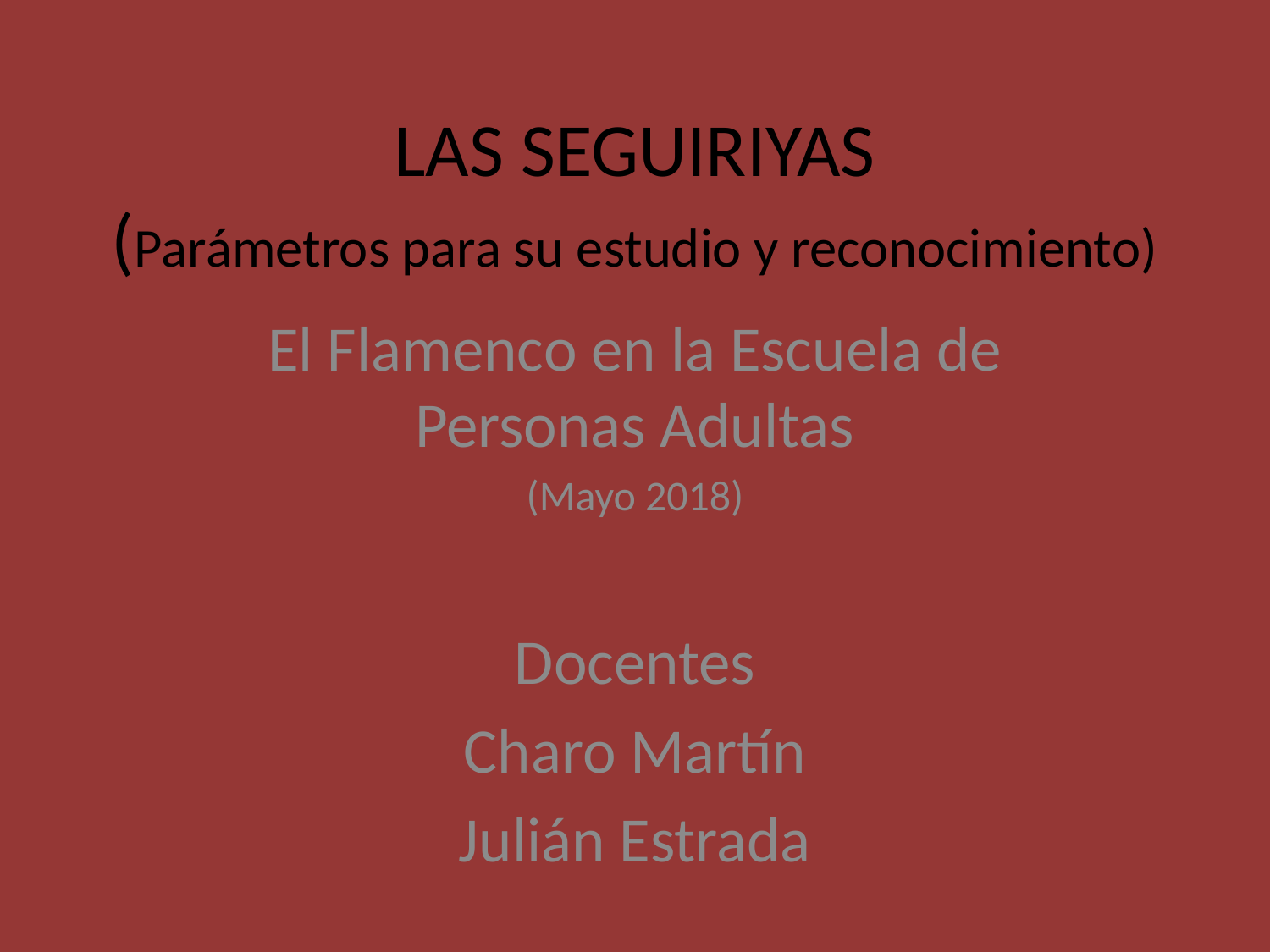

# LAS SEGUIRIYAS (Parámetros para su estudio y reconocimiento)
El Flamenco en la Escuela de Personas Adultas
(Mayo 2018)

Docentes
Charo Martín
Julián Estrada